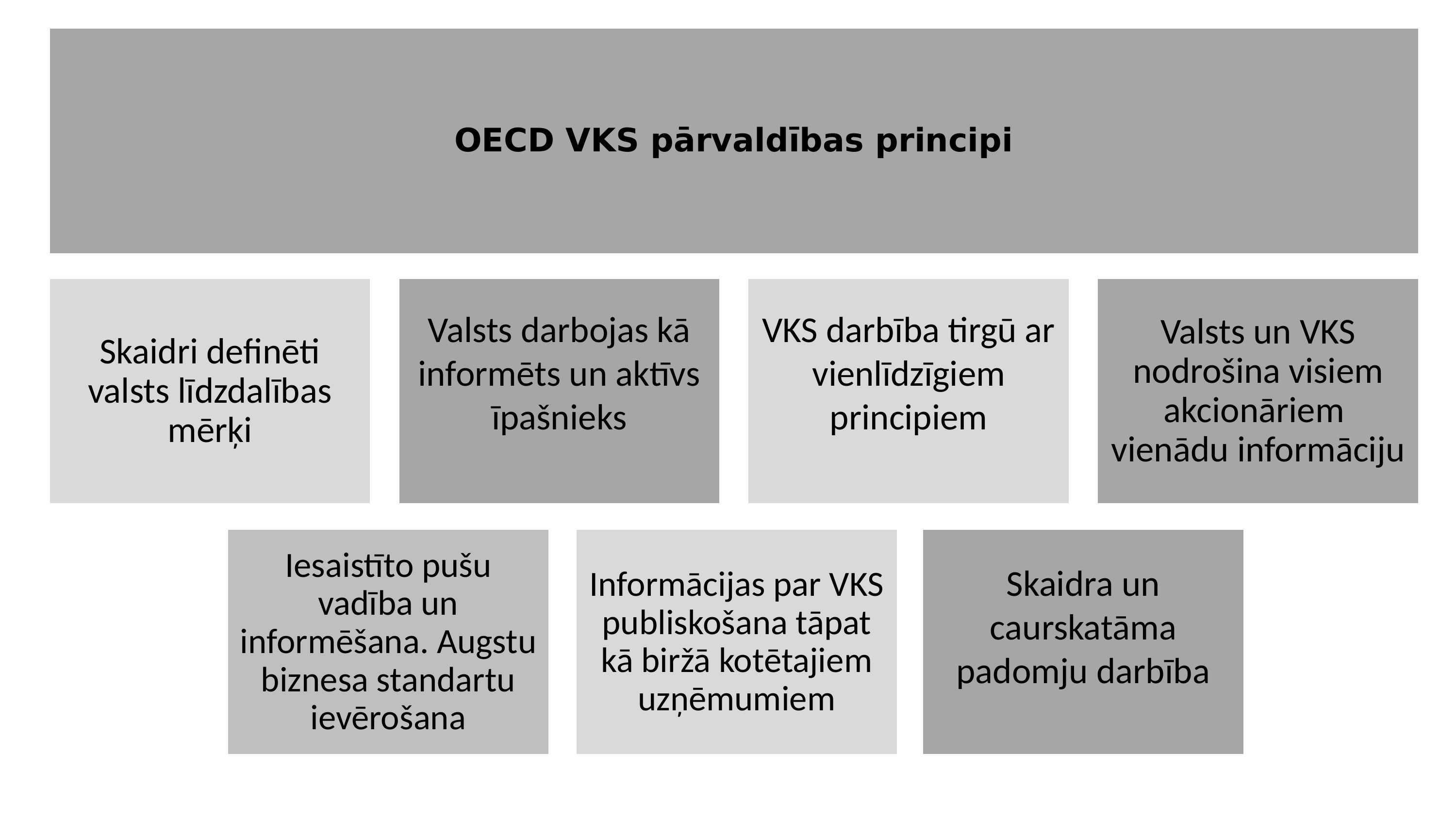

OECD VKS pārvaldības principi
Skaidri definēti valsts līdzdalības mērķi
Skaidra un caurskatāma padomju darbība

Valsts darbojas kā informēts un aktīvs īpašnieks

Iesaistīto pušu vadība un informēšana. Augstu biznesa standartu ievērošana
VKS darbība tirgū ar vienlīdzīgiem principiem

Informācijas par VKS publiskošana tāpat kā biržā kotētajiem uzņēmumiem
Valsts un VKS nodrošina visiem akcionāriem  vienādu informāciju
#
8